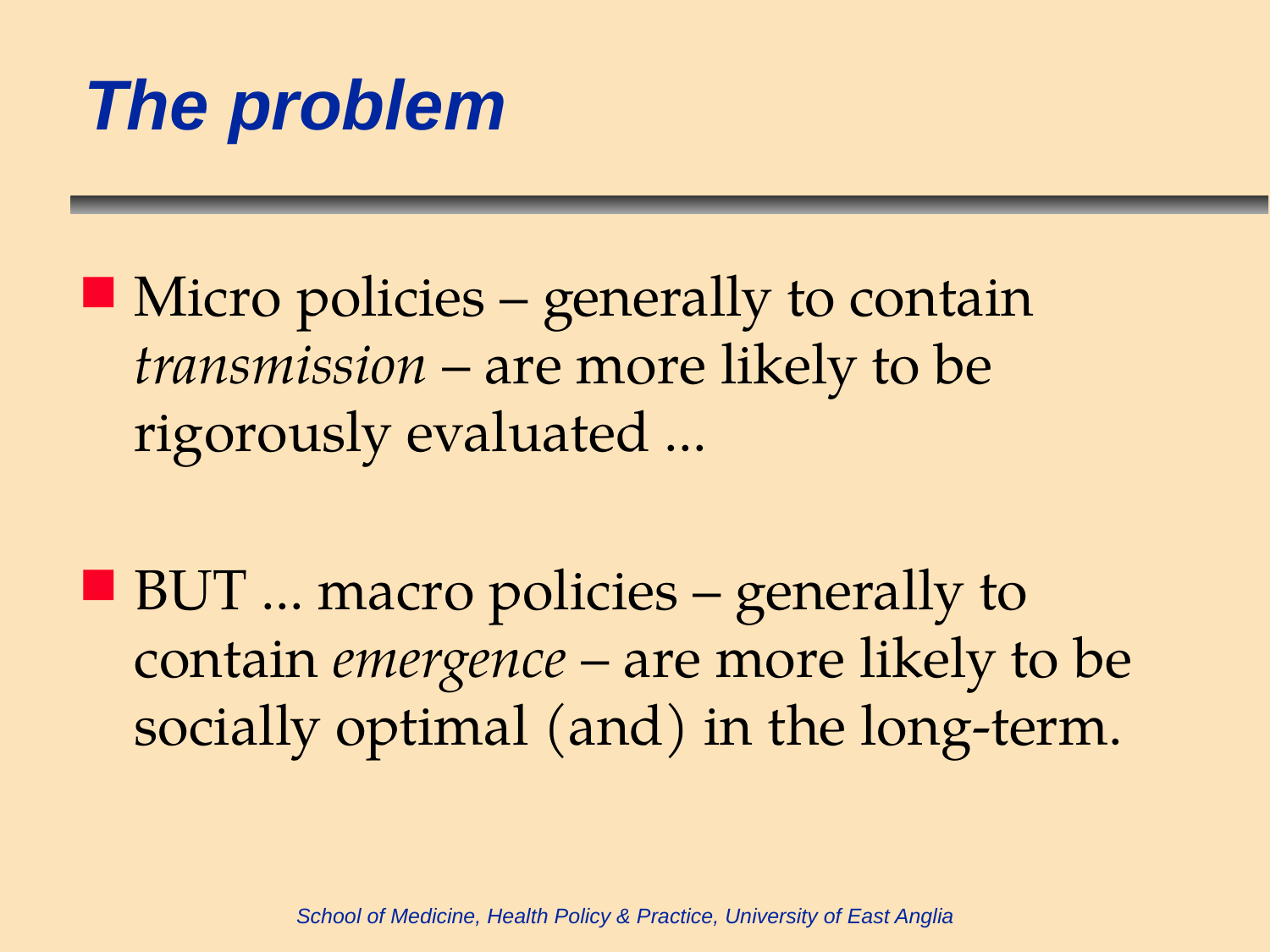

# The problem
Micro policies – generally to contain transmission – are more likely to be rigorously evaluated ...

BUT ... macro policies – generally to contain emergence – are more likely to be socially optimal (and) in the long-term.